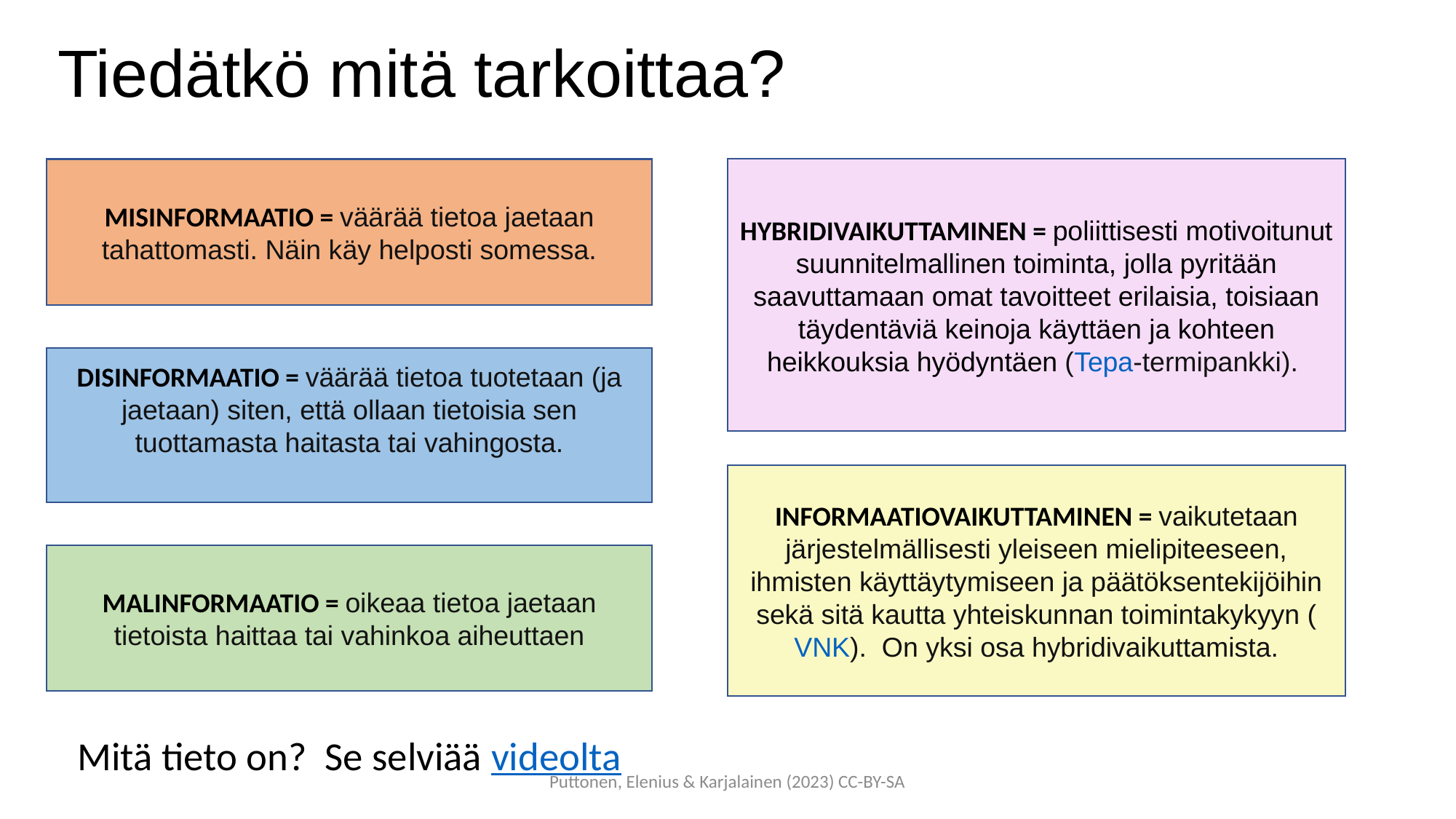

# Tiedätkö mitä tarkoittaa?

Mitä tieto on?  Se selviää videolta
MISINFORMAATIO = väärää tietoa jaetaan tahattomasti. Näin käy helposti somessa.
HYBRIDIVAIKUTTAMINEN = poliittisesti motivoitunut suunnitelmallinen toiminta, jolla pyritään saavuttamaan omat tavoitteet erilaisia, toisiaan täydentäviä keinoja käyttäen ja kohteen heikkouksia hyödyntäen (Tepa-termipankki).
DISINFORMAATIO = väärää tietoa tuotetaan (ja jaetaan) siten, että ollaan tietoisia sen tuottamasta haitasta tai vahingosta.

INFORMAATIOVAIKUTTAMINEN = vaikutetaan järjestelmällisesti yleiseen mielipiteeseen, ihmisten käyttäytymiseen ja päätöksentekijöihin sekä sitä kautta yhteiskunnan toimintakykyyn (VNK).  On yksi osa hybridivaikuttamista.
MALINFORMAATIO = oikeaa tietoa jaetaan tietoista haittaa tai vahinkoa aiheuttaen
Puttonen, Elenius & Karjalainen (2023) CC-BY-SA